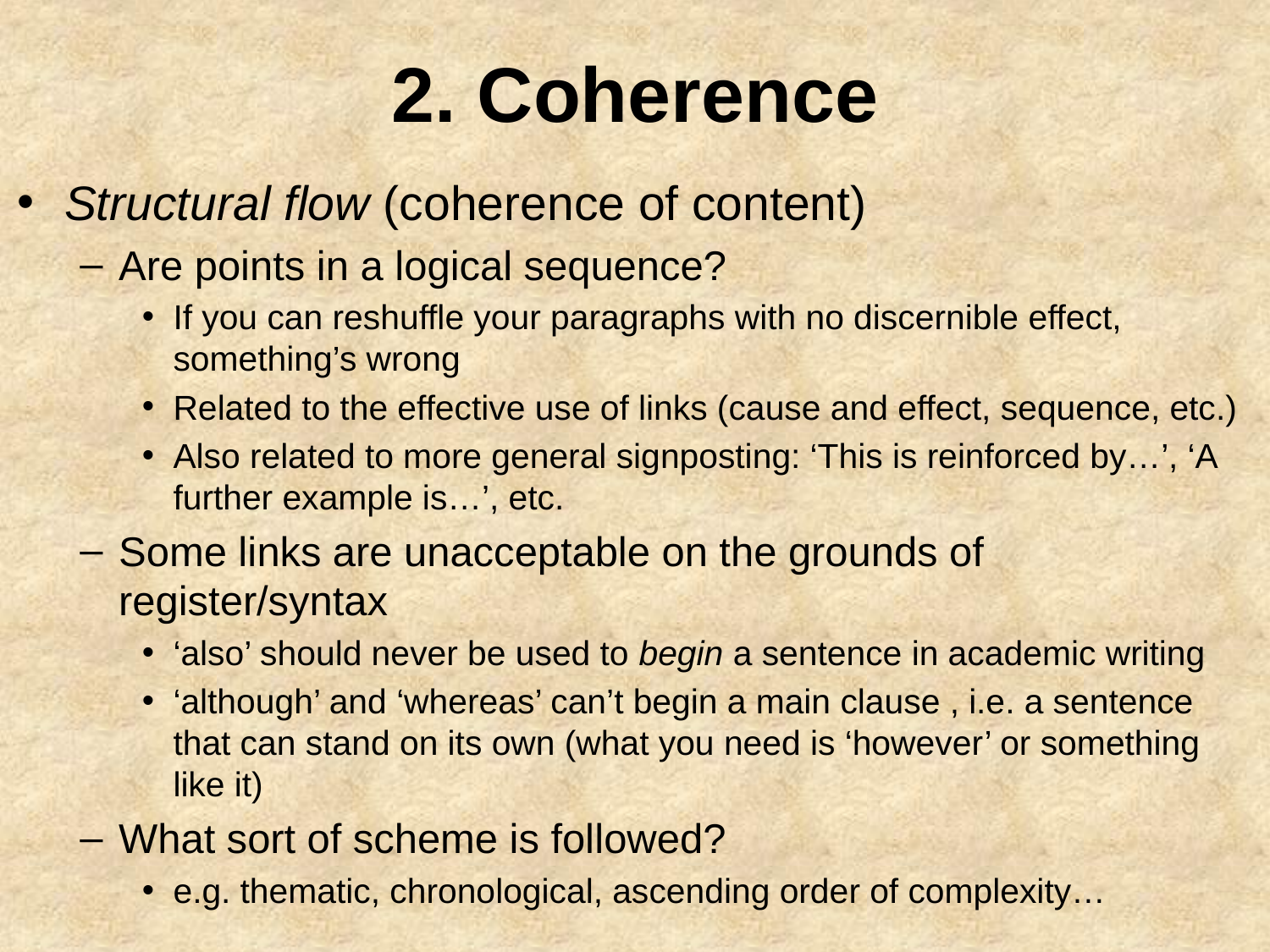

# 2. Coherence
Structural flow (coherence of content)
Are points in a logical sequence?
If you can reshuffle your paragraphs with no discernible effect, something’s wrong
Related to the effective use of links (cause and effect, sequence, etc.)
Also related to more general signposting: ‘This is reinforced by…’, ‘A further example is…’, etc.
Some links are unacceptable on the grounds of register/syntax
‘also’ should never be used to begin a sentence in academic writing
‘although’ and ‘whereas’ can’t begin a main clause , i.e. a sentence that can stand on its own (what you need is ‘however’ or something like it)
What sort of scheme is followed?
e.g. thematic, chronological, ascending order of complexity…